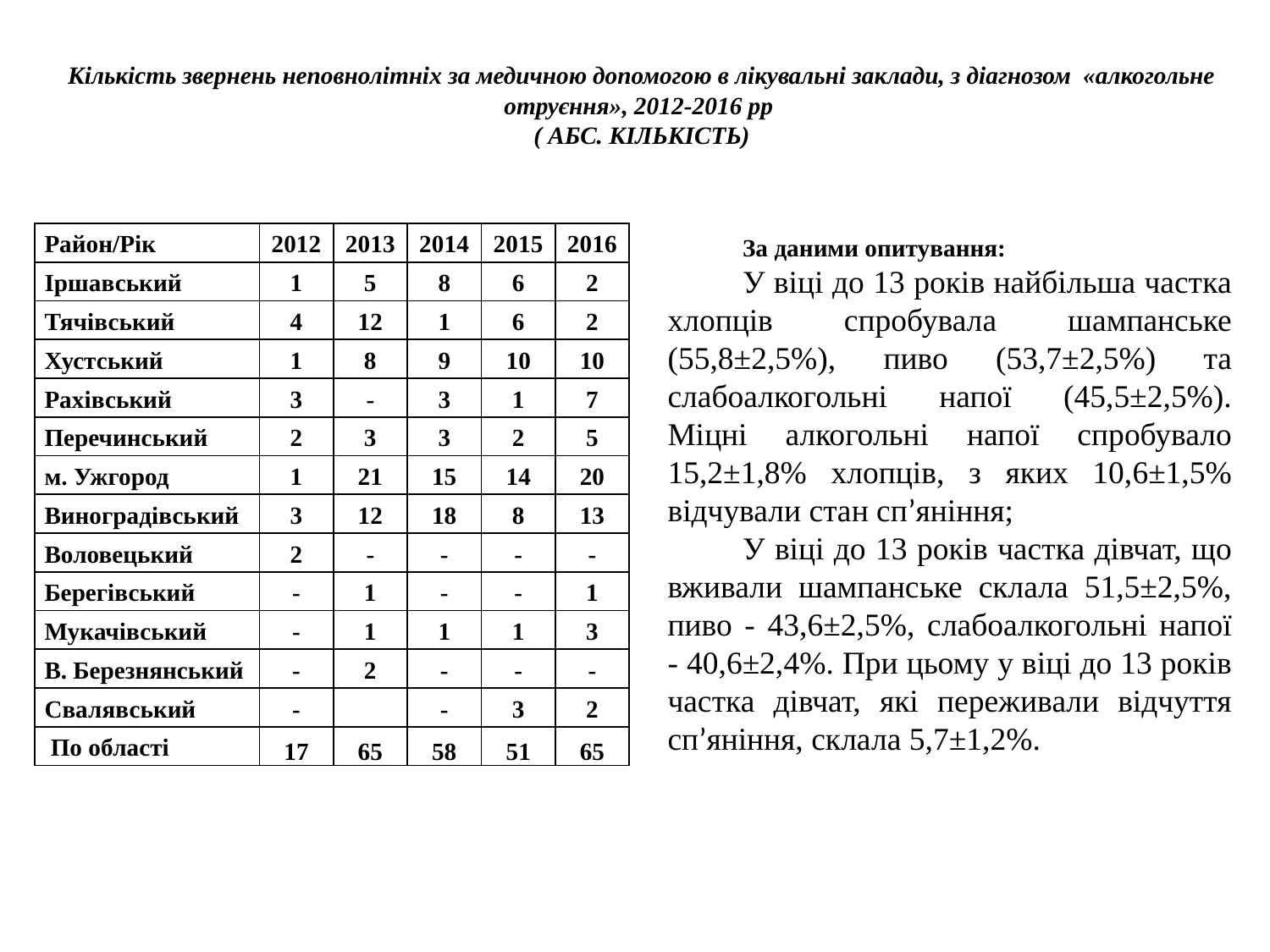

# Кількість звернень неповнолітніх за медичною допомогою в лікувальні заклади, з діагнозом  «алкогольне отруєння», 2012-2016 рр ( абс. кількість)
За даними опитування:
У віці до 13 років найбільша частка хлопців спробувала шампанське (55,8±2,5%), пиво (53,7±2,5%) та слабоалкогольні напої (45,5±2,5%). Міцні алкогольні напої спробувало 15,2±1,8% хлопців, з яких 10,6±1,5% відчували стан сп’яніння;
У віці до 13 років частка дівчат, що вживали шампанське склала 51,5±2,5%, пиво - 43,6±2,5%, слабоалкогольні напої - 40,6±2,4%. При цьому у віці до 13 років частка дівчат, які переживали відчуття сп’яніння, склала 5,7±1,2%.
| Район/Рік | 2012 | 2013 | 2014 | 2015 | 2016 |
| --- | --- | --- | --- | --- | --- |
| Іршавський | 1 | 5 | 8 | 6 | 2 |
| Тячівський | 4 | 12 | 1 | 6 | 2 |
| Хустський | 1 | 8 | 9 | 10 | 10 |
| Рахівський | 3 | - | 3 | 1 | 7 |
| Перечинський | 2 | 3 | 3 | 2 | 5 |
| м. Ужгород | 1 | 21 | 15 | 14 | 20 |
| Виноградівський | 3 | 12 | 18 | 8 | 13 |
| Воловецький | 2 | - | - | - | - |
| Берегівський | - | 1 | - | - | 1 |
| Мукачівський | - | 1 | 1 | 1 | 3 |
| В. Березнянський | - | 2 | - | - | - |
| Свалявський | - |  | - | 3 | 2 |
| По області | 17 | 65 | 58 | 51 | 65 |